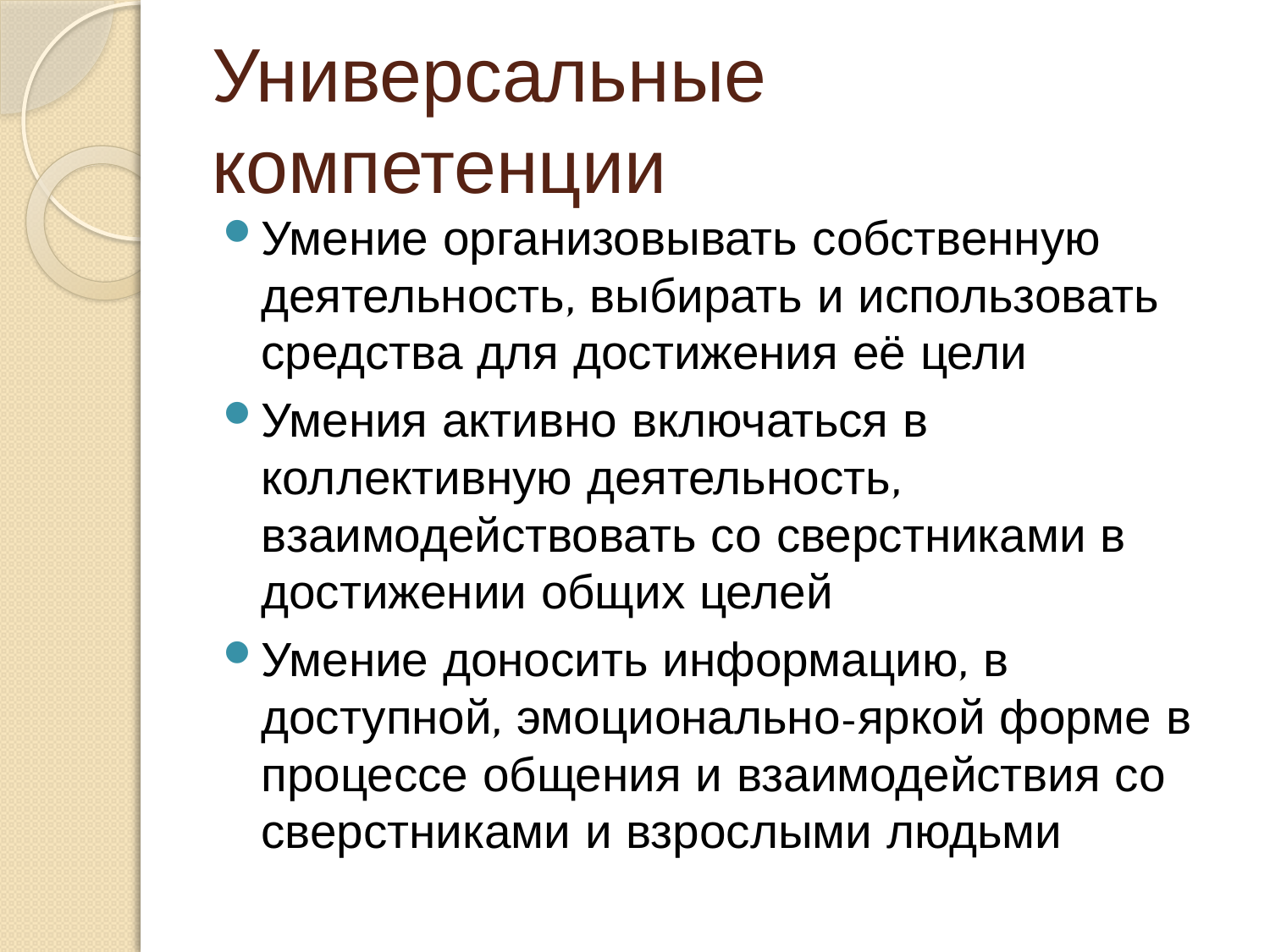

# Универсальные компетенции
Умение организовывать собственную деятельность, выбирать и использовать средства для достижения её цели
Умения активно включаться в коллективную деятельность, взаимодействовать со сверстниками в достижении общих целей
Умение доносить информацию, в доступной, эмоционально-яркой форме в процессе общения и взаимодействия со сверстниками и взрослыми людьми